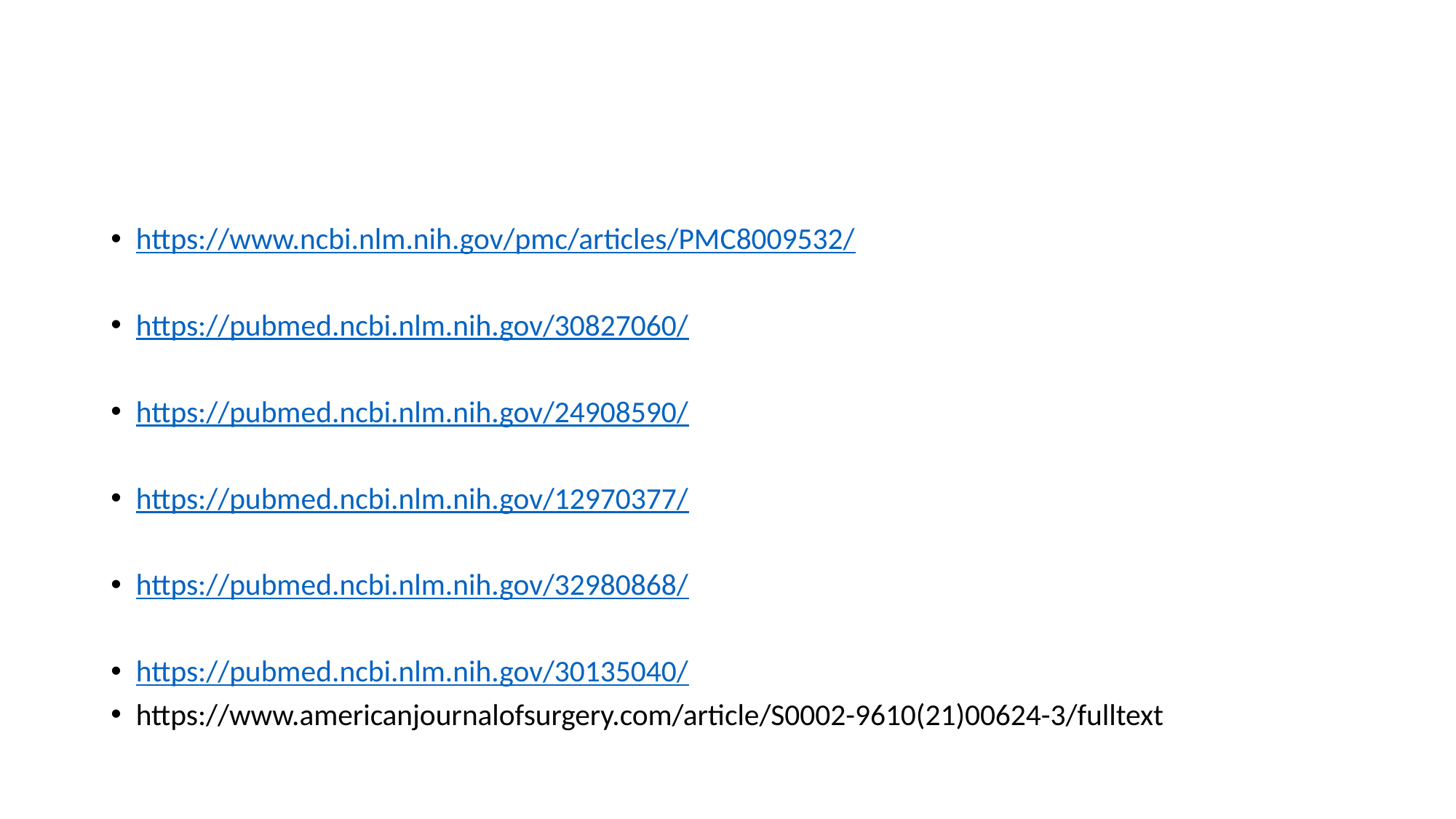

#
https://www.ncbi.nlm.nih.gov/pmc/articles/PMC8009532/

https://pubmed.ncbi.nlm.nih.gov/30827060/

https://pubmed.ncbi.nlm.nih.gov/24908590/

https://pubmed.ncbi.nlm.nih.gov/12970377/

https://pubmed.ncbi.nlm.nih.gov/32980868/

https://pubmed.ncbi.nlm.nih.gov/30135040/
https://www.americanjournalofsurgery.com/article/S0002-9610(21)00624-3/fulltext